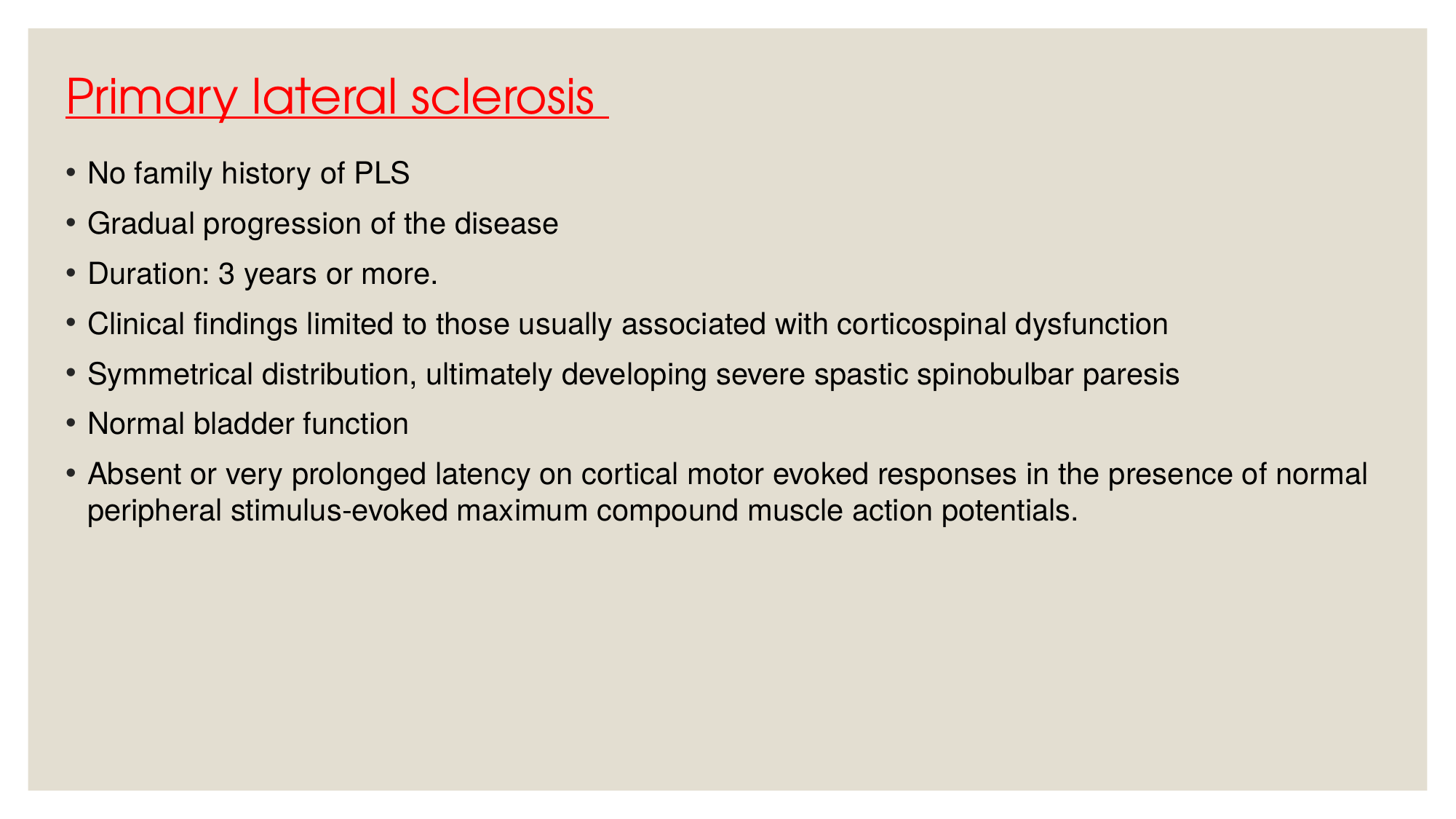

# Primary lateral sclerosis
No family history of PLS
Gradual progression of the disease
Duration: 3 years or more.
Clinical findings limited to those usually associated with corticospinal dysfunction
Symmetrical distribution, ultimately developing severe spastic spinobulbar paresis
Normal bladder function
Absent or very prolonged latency on cortical motor evoked responses in the presence of normal peripheral stimulus-evoked maximum compound muscle action potentials.